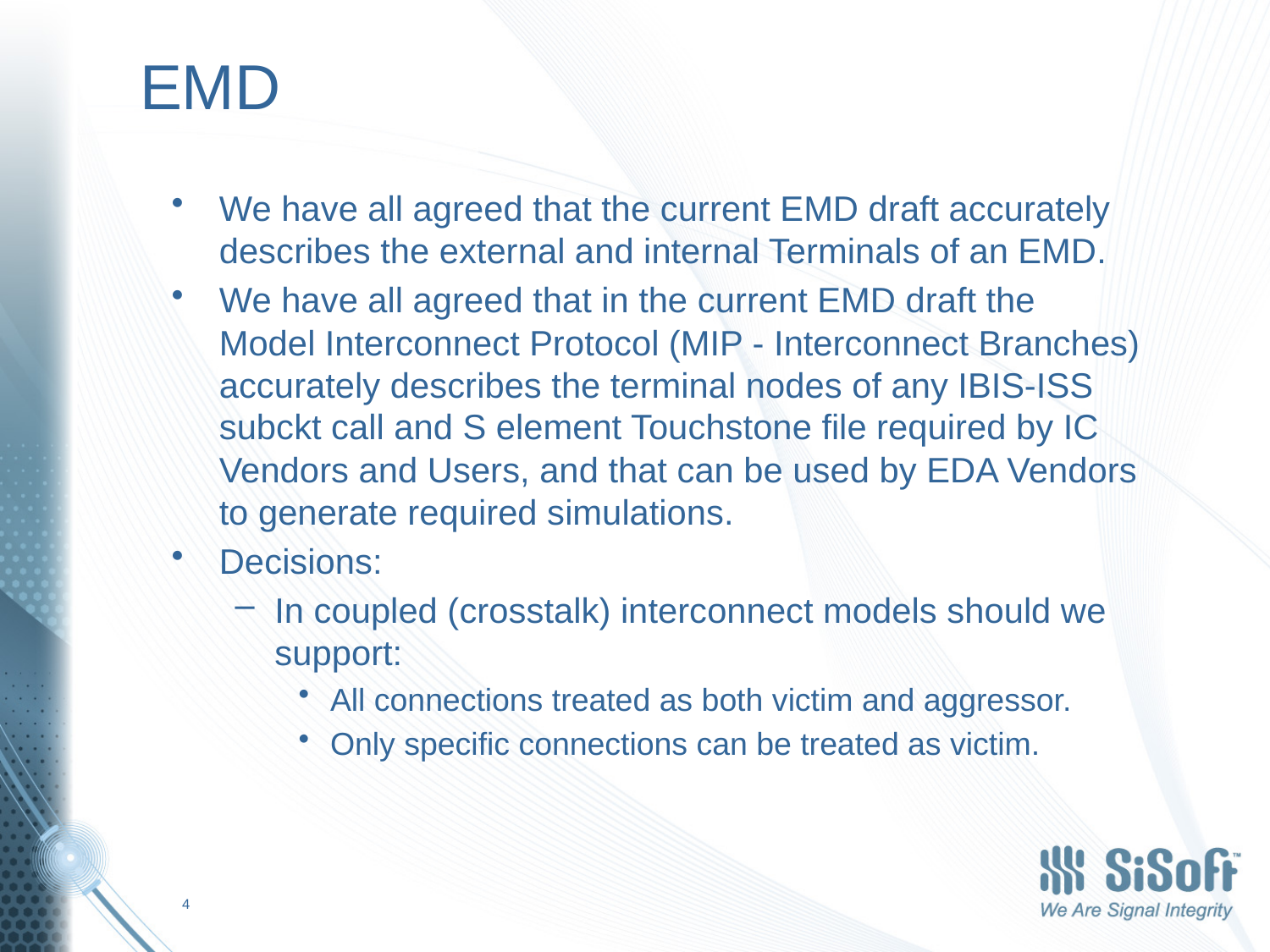

# EMD
We have all agreed that the current EMD draft accurately describes the external and internal Terminals of an EMD.
We have all agreed that in the current EMD draft the Model Interconnect Protocol (MIP - Interconnect Branches) accurately describes the terminal nodes of any IBIS-ISS subckt call and S element Touchstone file required by IC Vendors and Users, and that can be used by EDA Vendors to generate required simulations.
Decisions:
In coupled (crosstalk) interconnect models should we support:
All connections treated as both victim and aggressor.
Only specific connections can be treated as victim.

4